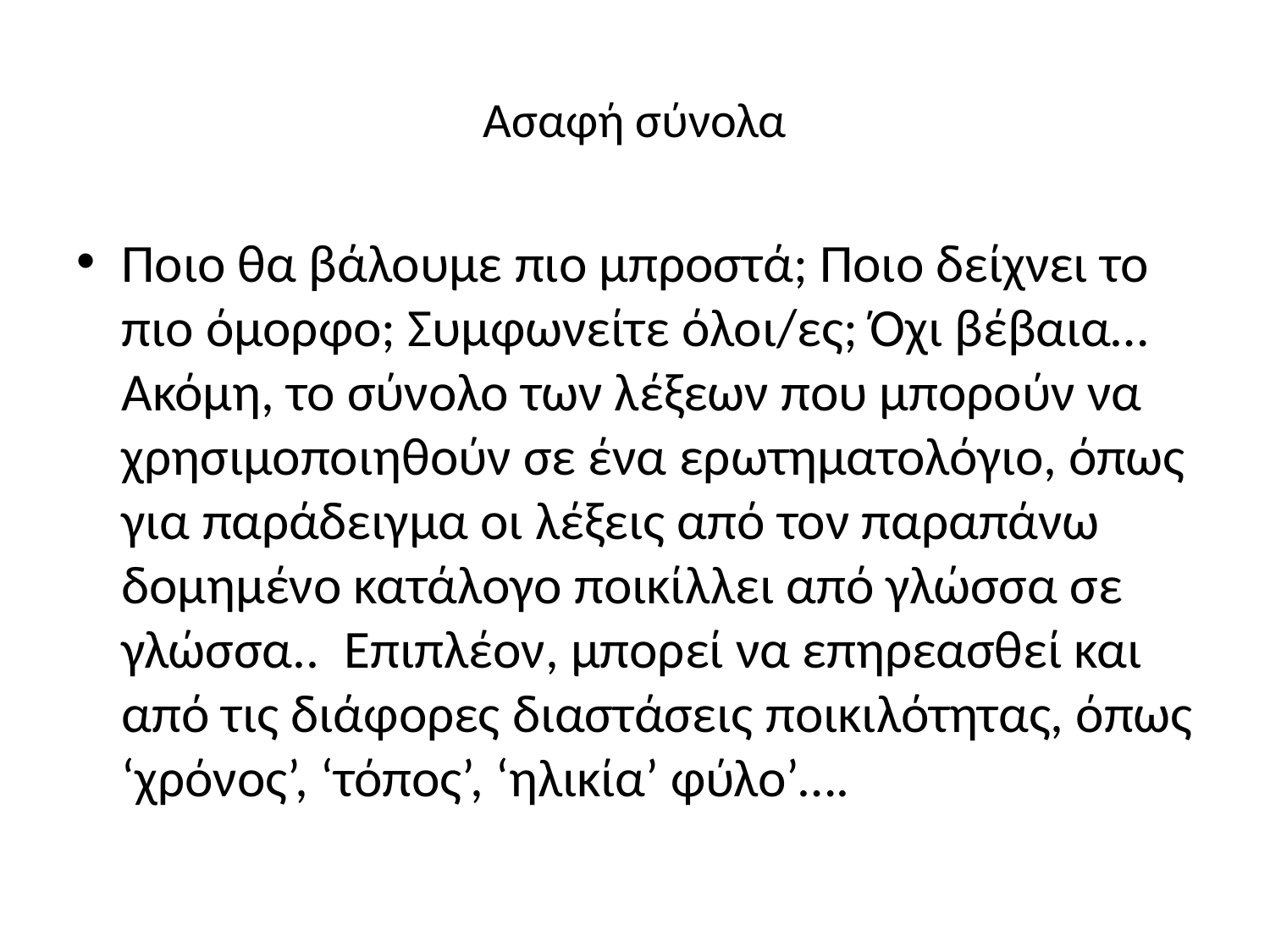

# Ασαφή σύνολα
Ποιο θα βάλουμε πιο μπροστά; Ποιο δείχνει το πιο όμορφο; Συμφωνείτε όλοι/ες; Όχι βέβαια… Ακόμη, το σύνολο των λέξεων που μπορούν να χρησιμοποιηθούν σε ένα ερωτηματολόγιο, όπως για παράδειγμα οι λέξεις από τον παραπάνω δομημένο κατάλογο ποικίλλει από γλώσσα σε γλώσσα..  Επιπλέον, μπορεί να επηρεασθεί και από τις διάφορες διαστάσεις ποικιλότητας, όπως ‘χρόνος’, ‘τόπος’, ‘ηλικία’ φύλο’….